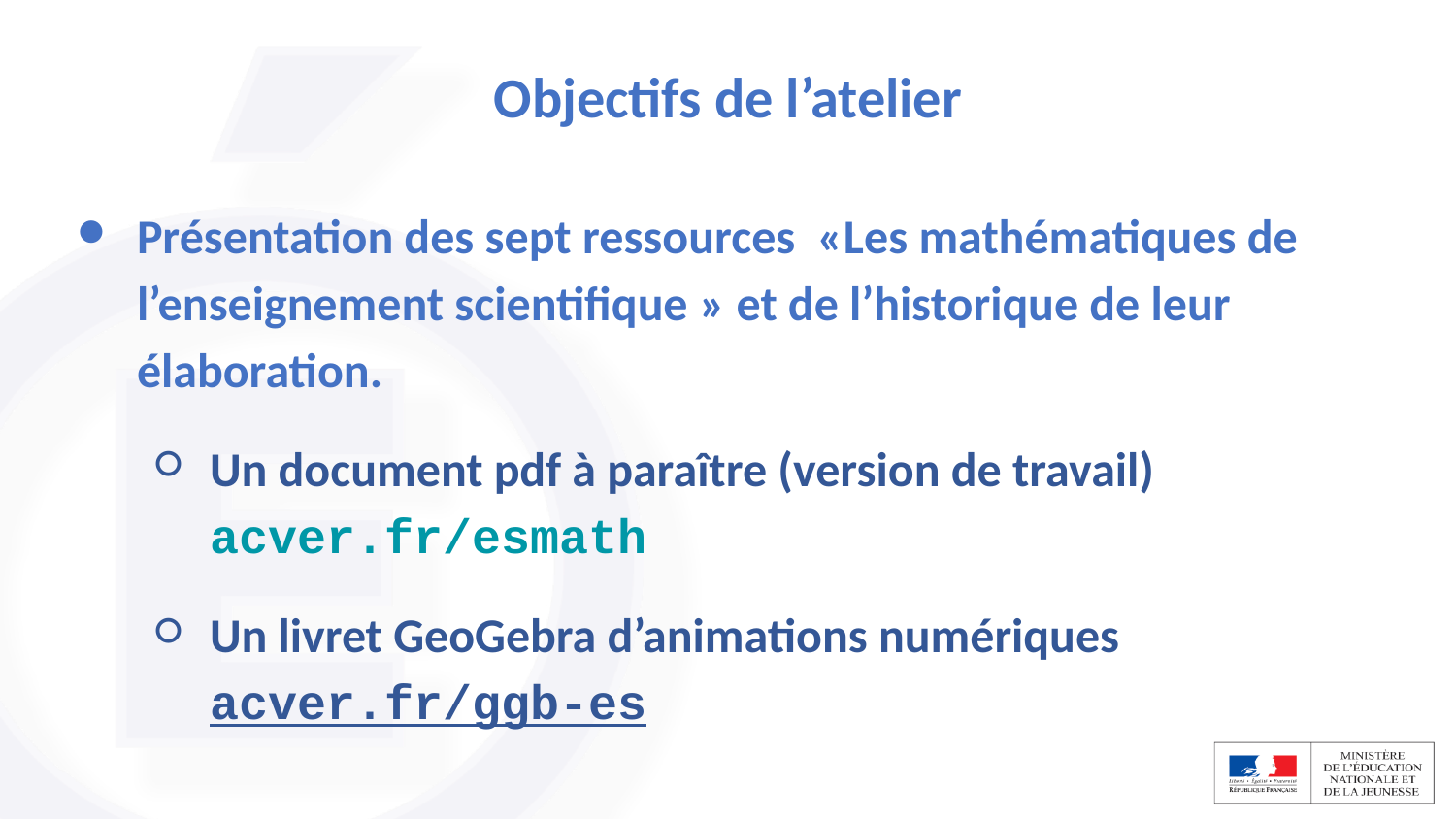

# Objectifs de l’atelier
Présentation des sept ressources  «Les mathématiques de l’enseignement scientifique » et de l’historique de leur élaboration.
Un document pdf à paraître (version de travail)
acver.fr/esmath
Un livret GeoGebra d’animations numériques
acver.fr/ggb-es